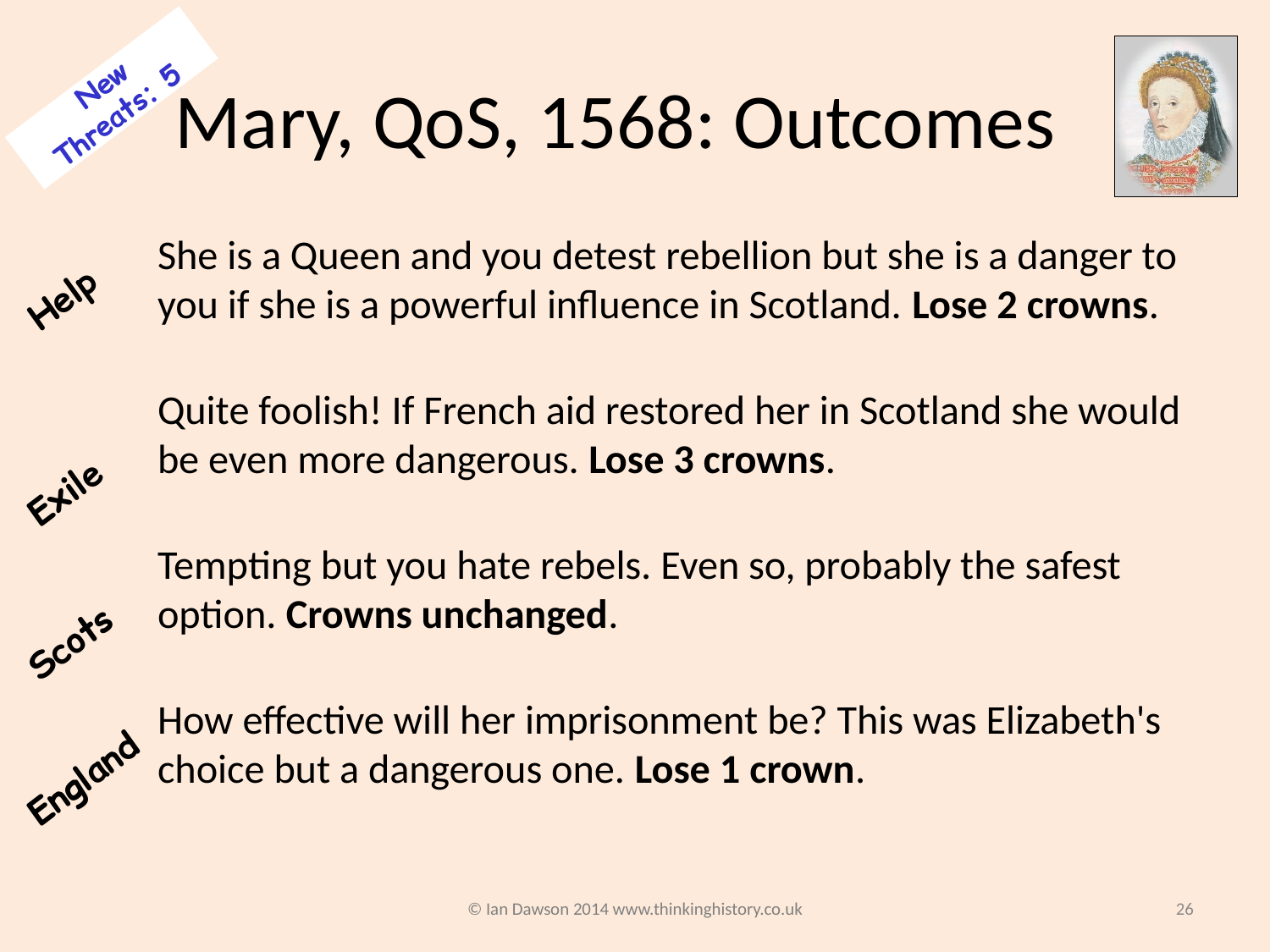

# Mary, QoS, 1568: Outcomes
New Threats: 5
She is a Queen and you detest rebellion but she is a danger to you if she is a powerful influence in Scotland. Lose 2 crowns.

Quite foolish! If French aid restored her in Scotland she would be even more dangerous. Lose 3 crowns.

Tempting but you hate rebels. Even so, probably the safest option. Crowns unchanged.

How effective will her imprisonment be? This was Elizabeth's choice but a dangerous one. Lose 1 crown.
Help
Exile
Scots
England
© Ian Dawson 2014 www.thinkinghistory.co.uk
26